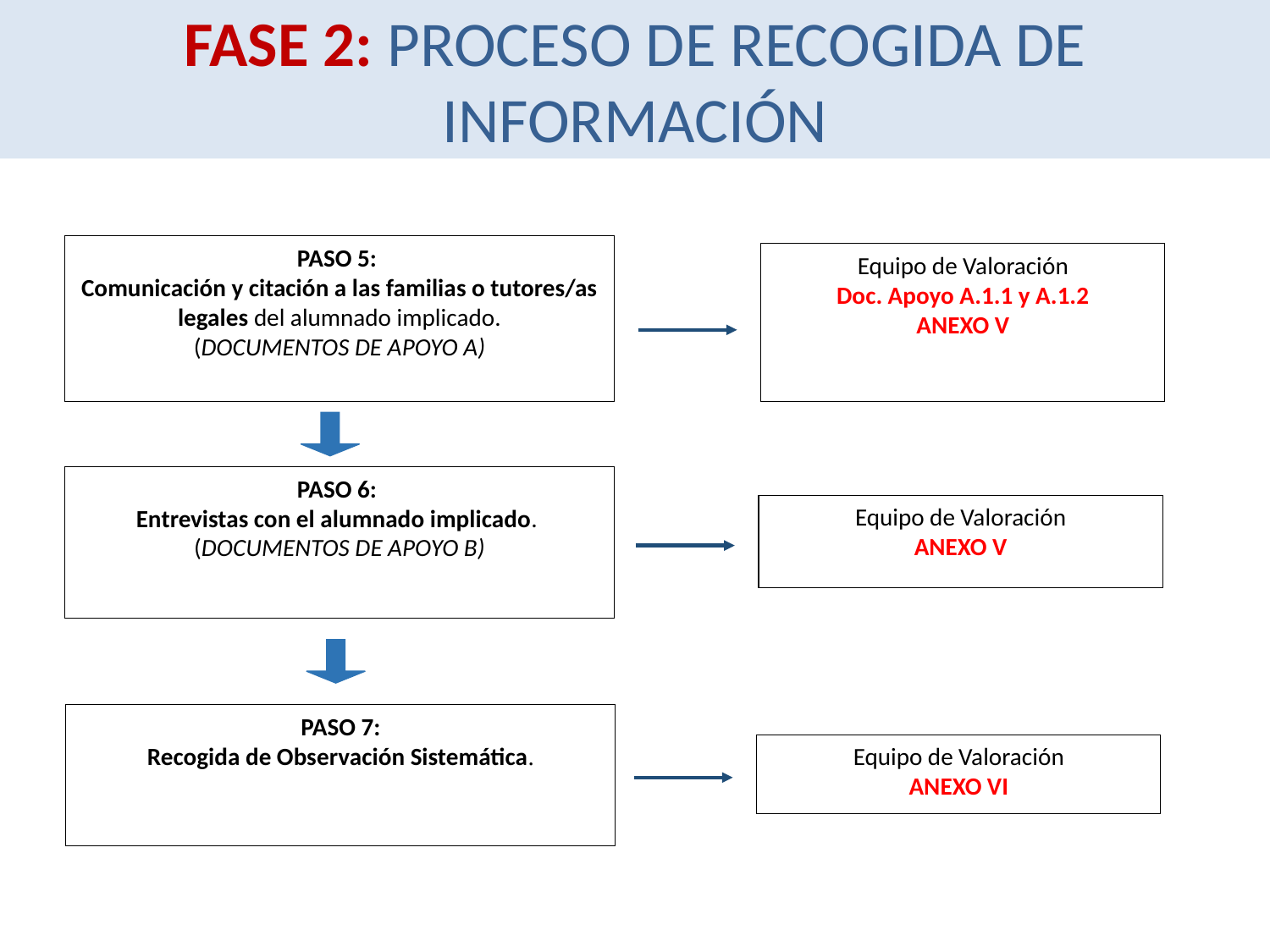

# FASE 2: PROCESO DE RECOGIDA DE INFORMACIÓN
PASO 5:
Comunicación y citación a las familias o tutores/as legales del alumnado implicado.
(DOCUMENTOS DE APOYO A)
Equipo de Valoración
Doc. Apoyo A.1.1 y A.1.2
ANEXO V

PASO 6:
Entrevistas con el alumnado implicado.
(DOCUMENTOS DE APOYO B)
Equipo de Valoración
ANEXO V

PASO 7:
Recogida de Observación Sistemática.
Equipo de Valoración
ANEXO VI